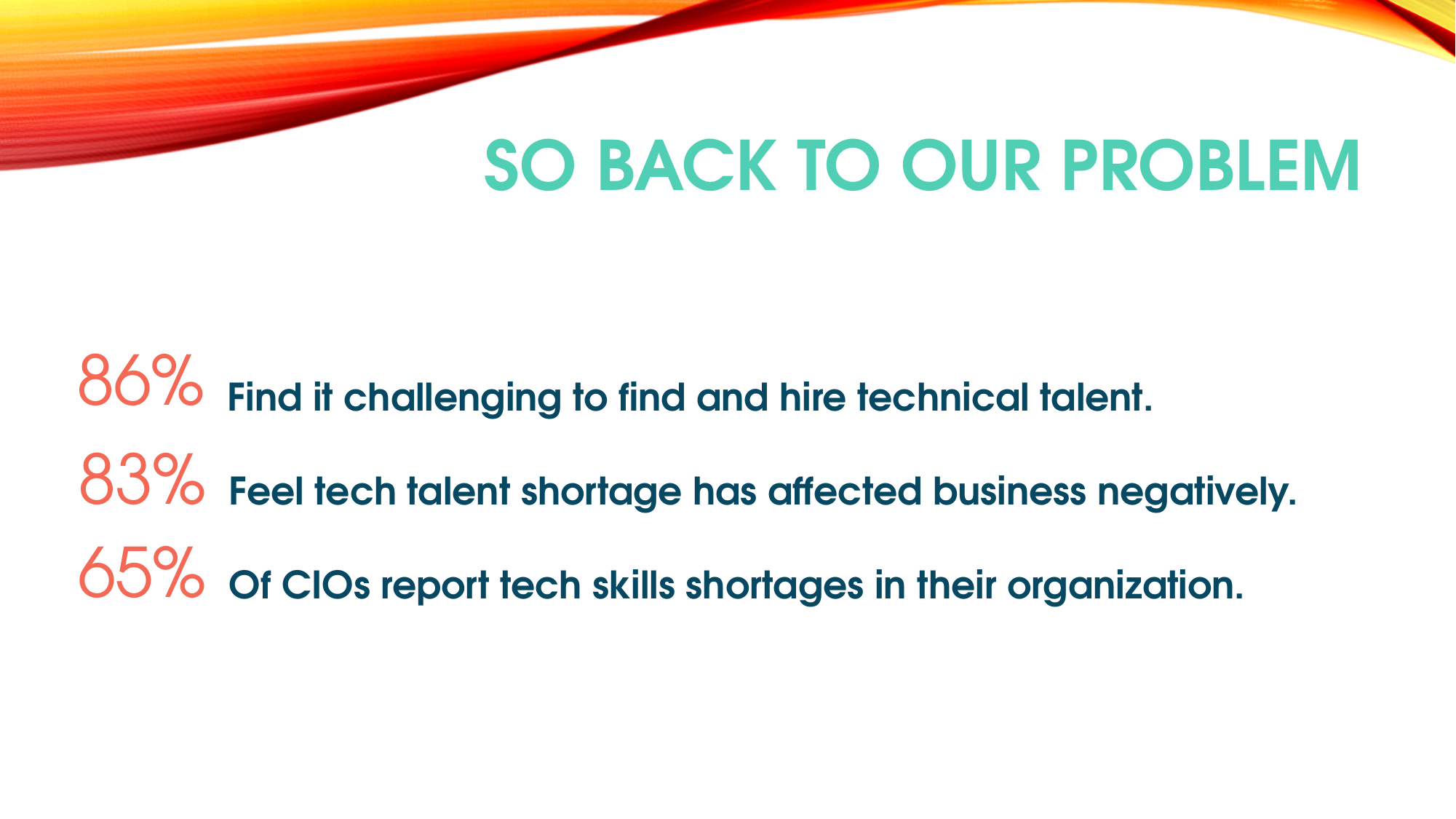

# So back to our problem
86%
Find it challenging to find and hire technical talent.
83%
Feel tech talent shortage has affected business negatively.
65%
Of CIOs report tech skills shortages in their organization.